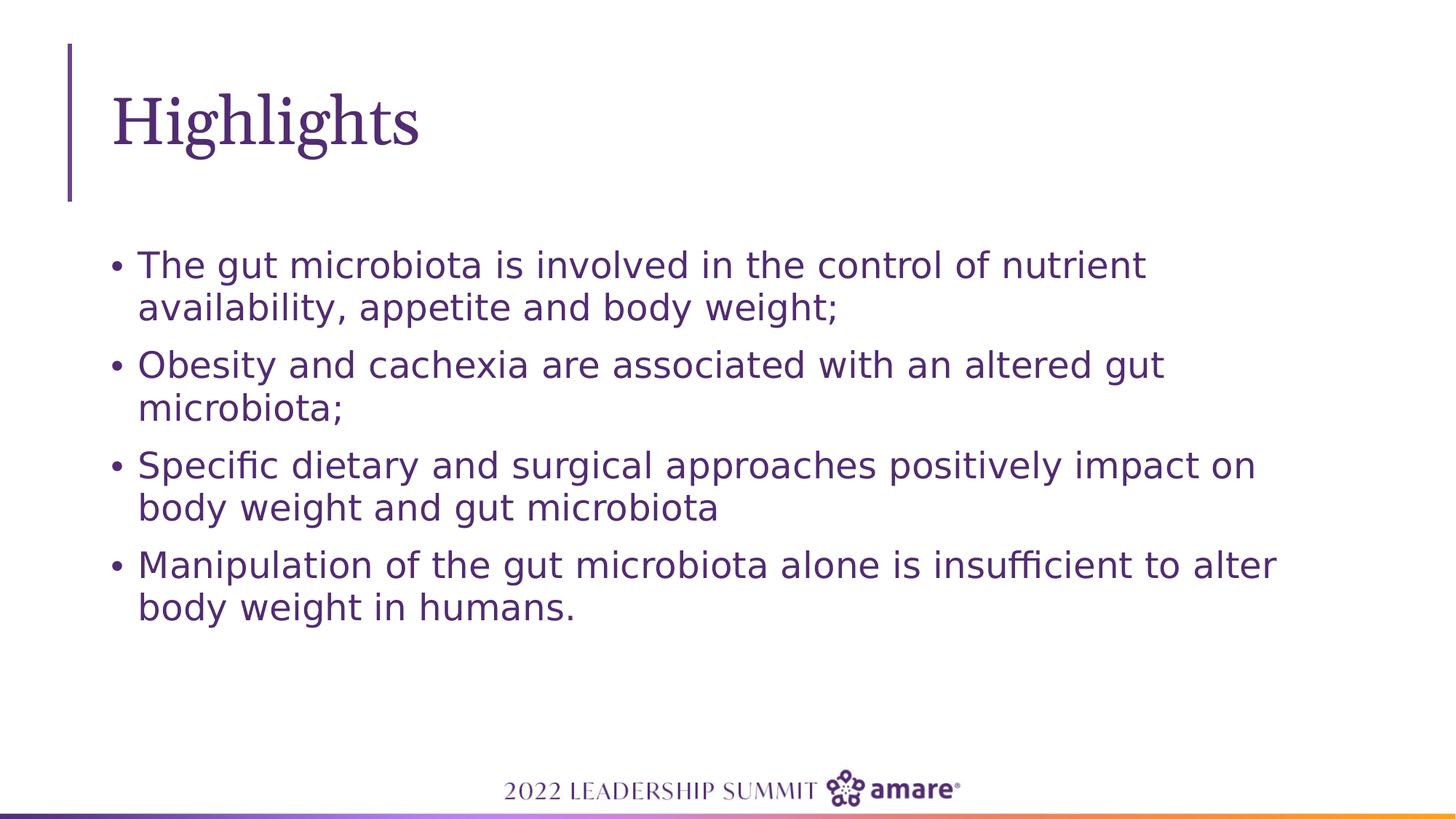

# Highlights
The gut microbiota is involved in the control of nutrient availability, appetite and body weight;
Obesity and cachexia are associated with an altered gut microbiota;
Specific dietary and surgical approaches positively impact on body weight and gut microbiota
Manipulation of the gut microbiota alone is insufficient to alter body weight in humans.